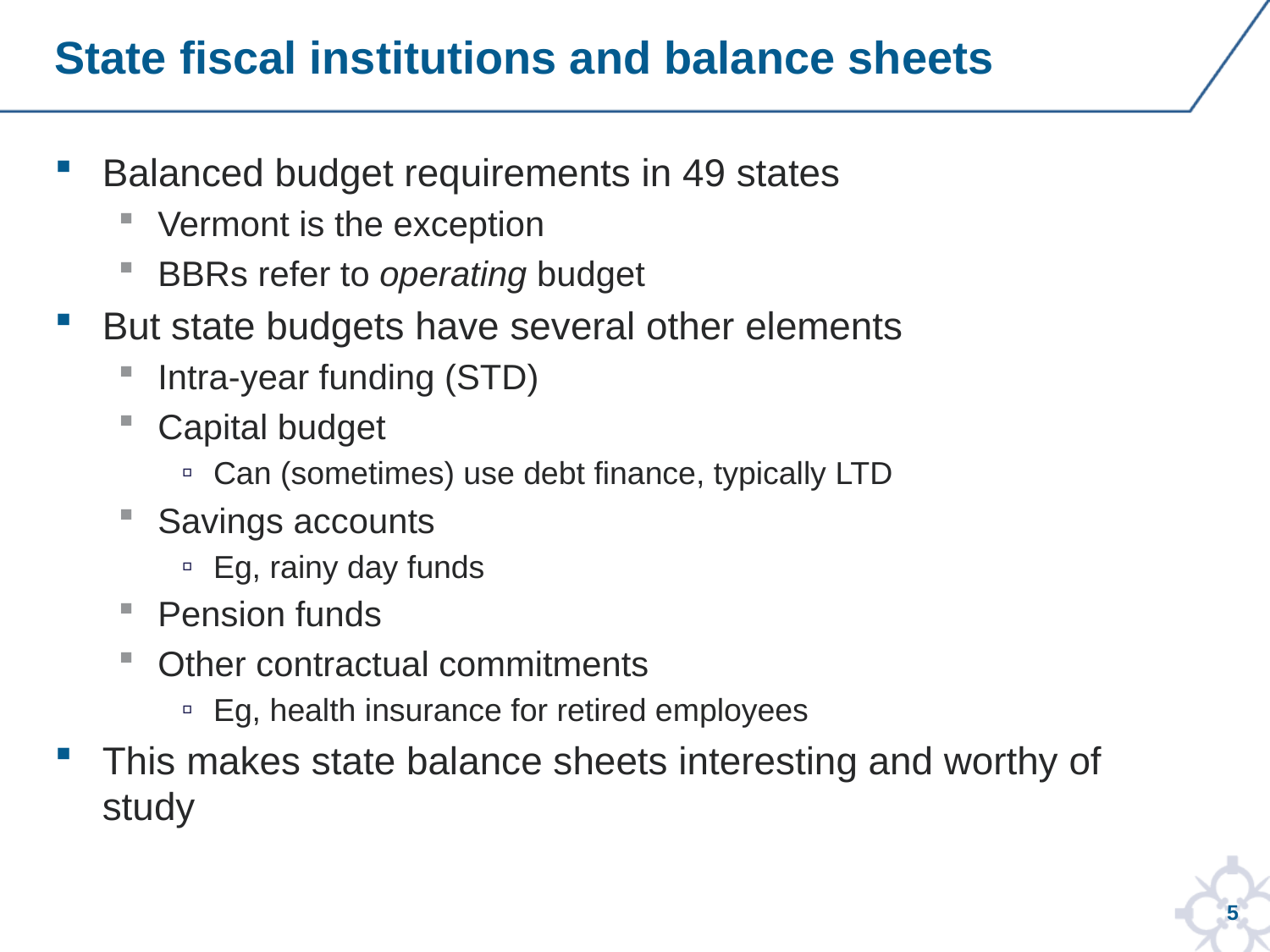

# State fiscal institutions and balance sheets
Balanced budget requirements in 49 states
Vermont is the exception
BBRs refer to operating budget
But state budgets have several other elements
Intra-year funding (STD)
Capital budget
Can (sometimes) use debt finance, typically LTD
Savings accounts
Eg, rainy day funds
Pension funds
Other contractual commitments
Eg, health insurance for retired employees
This makes state balance sheets interesting and worthy of study